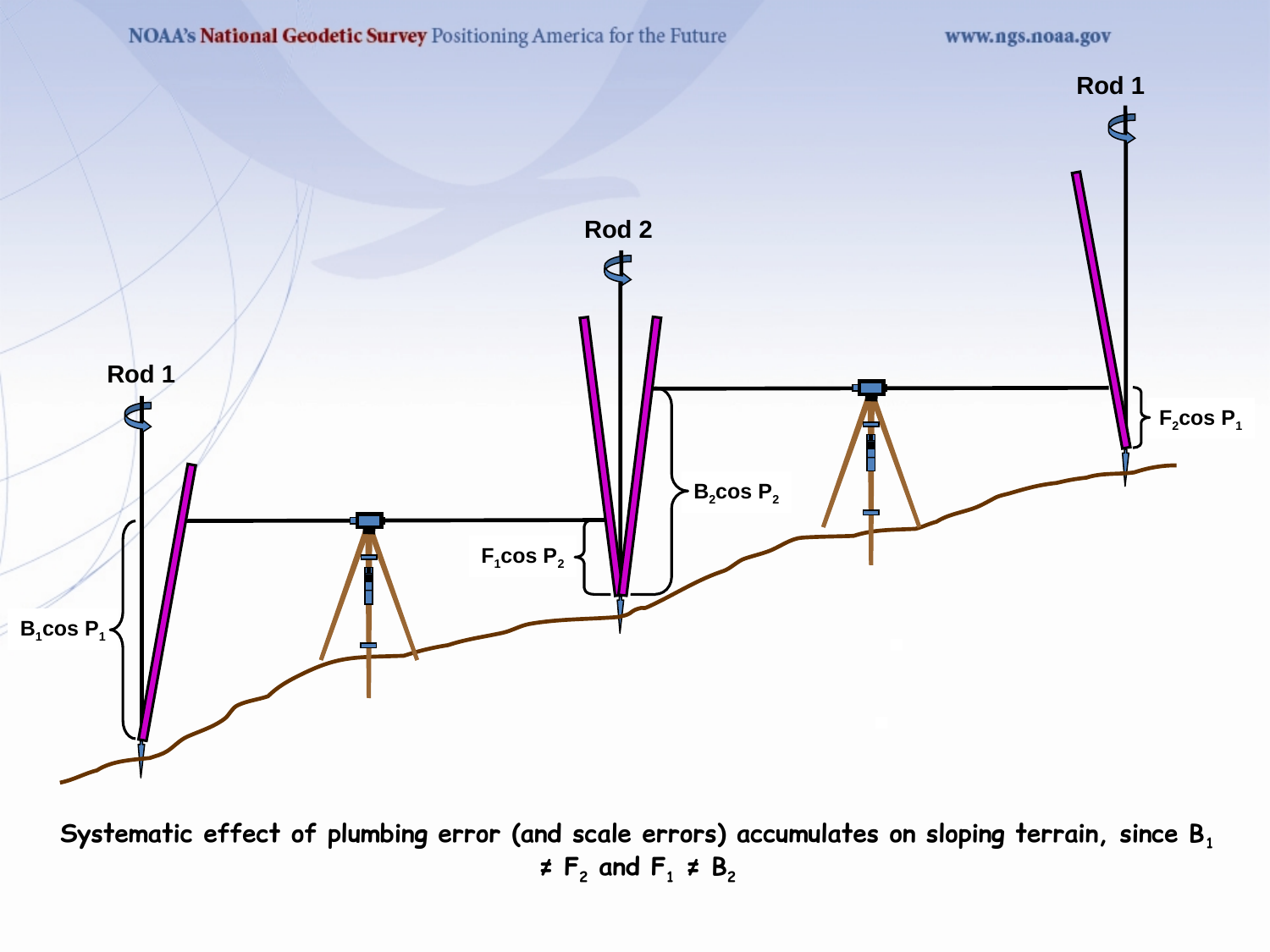

Rod 1

Rod 2

Rod 1

F2cos P1

B2cos P2

F1cos P2

B1cos P1

Systematic effect of plumbing error (and scale errors) accumulates on sloping terrain, since B1 ≠ F2 and F1 ≠ B2